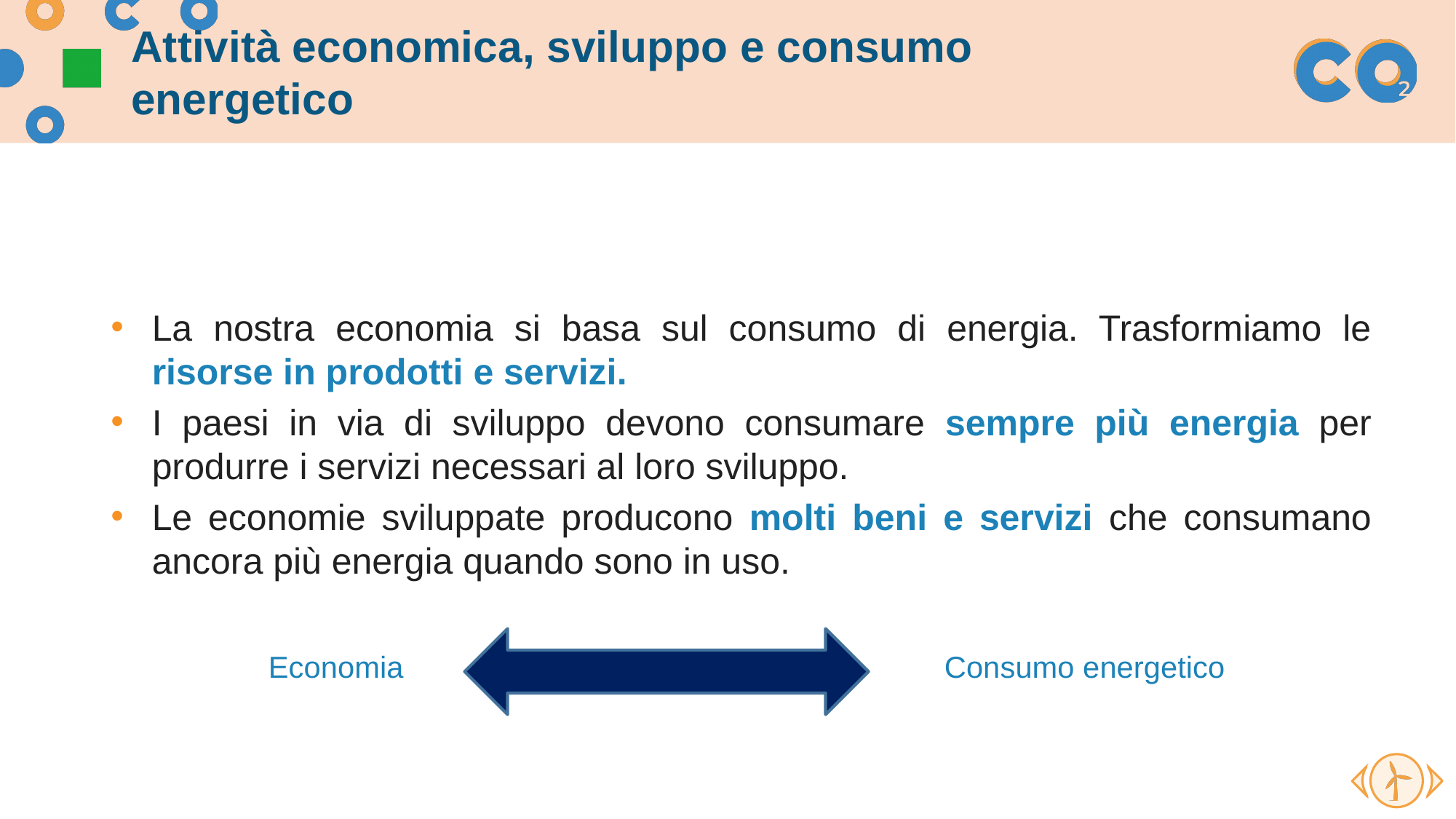

# Attività economica, sviluppo e consumo energetico

La nostra economia si basa sul consumo di energia. Trasformiamo le risorse in prodotti e servizi.
I paesi in via di sviluppo devono consumare sempre più energia per produrre i servizi necessari al loro sviluppo.
Le economie sviluppate producono molti beni e servizi che consumano ancora più energia quando sono in uso.

Consumo energetico
Economia